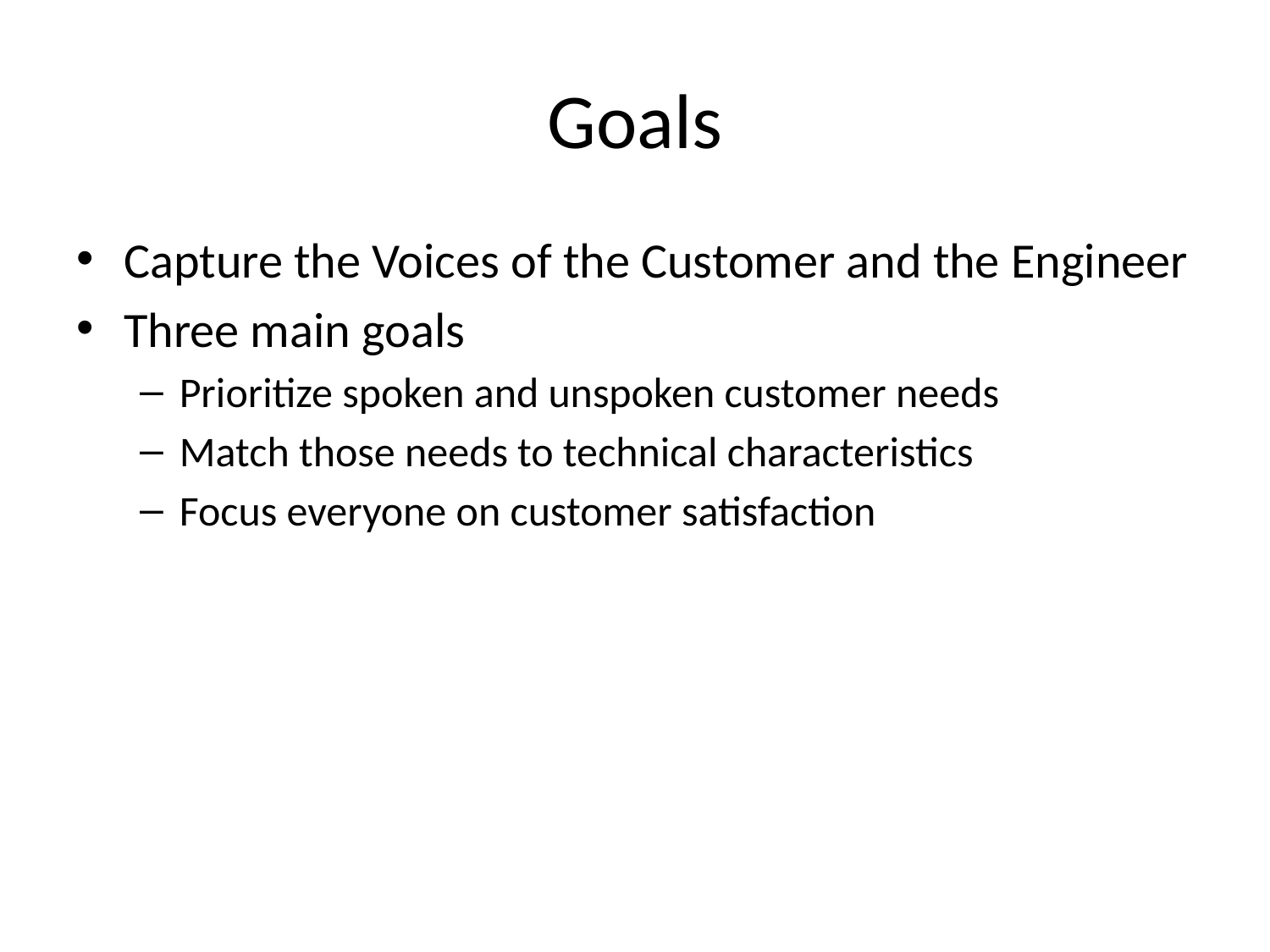

# Goals
Capture the Voices of the Customer and the Engineer
Three main goals
Prioritize spoken and unspoken customer needs
Match those needs to technical characteristics
Focus everyone on customer satisfaction